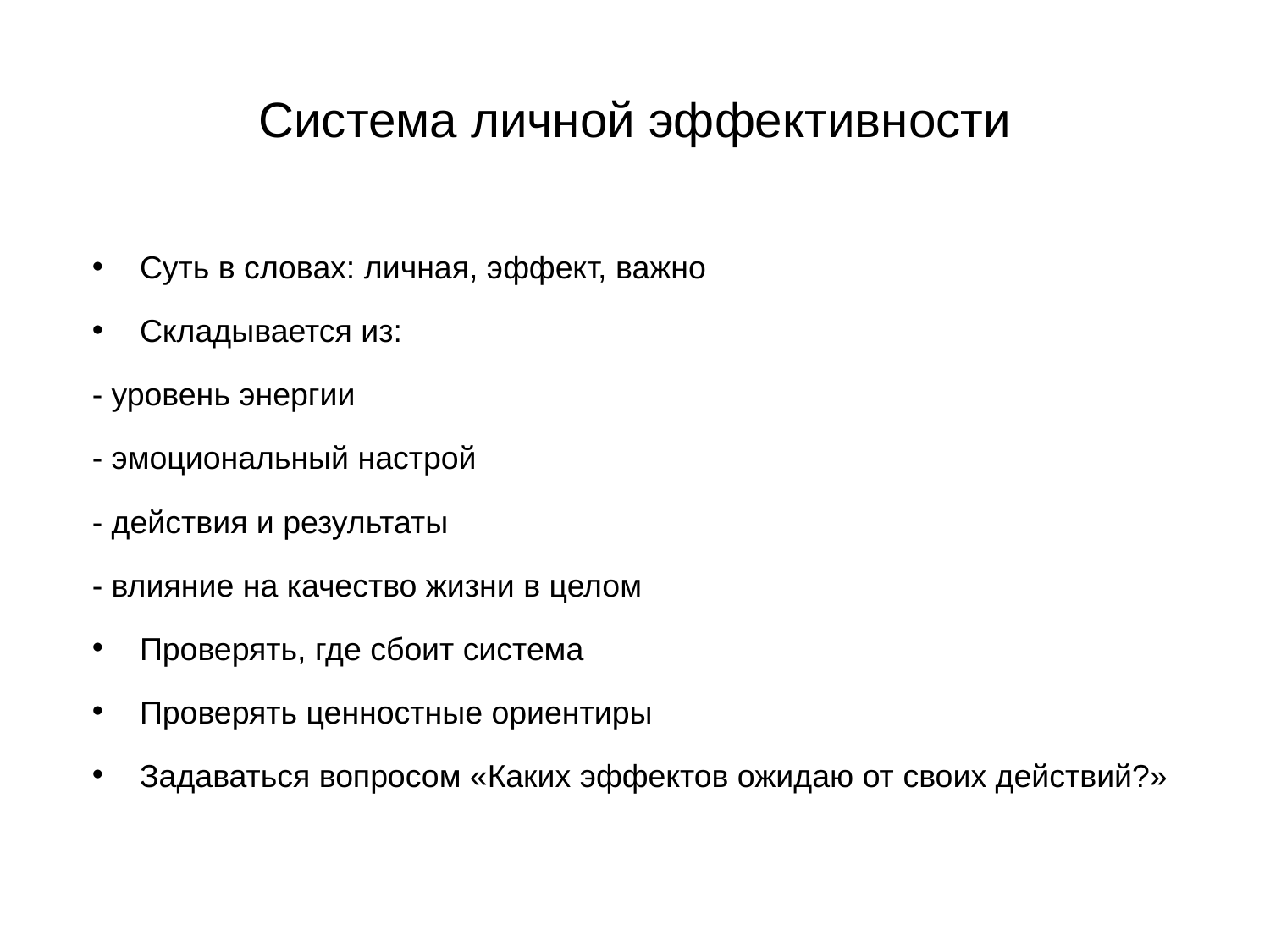

# Система личной эффективности
Суть в словах: личная, эффект, важно
Складывается из:
- уровень энергии
- эмоциональный настрой
- действия и результаты
- влияние на качество жизни в целом
Проверять, где сбоит система
Проверять ценностные ориентиры
Задаваться вопросом «Каких эффектов ожидаю от своих действий?»